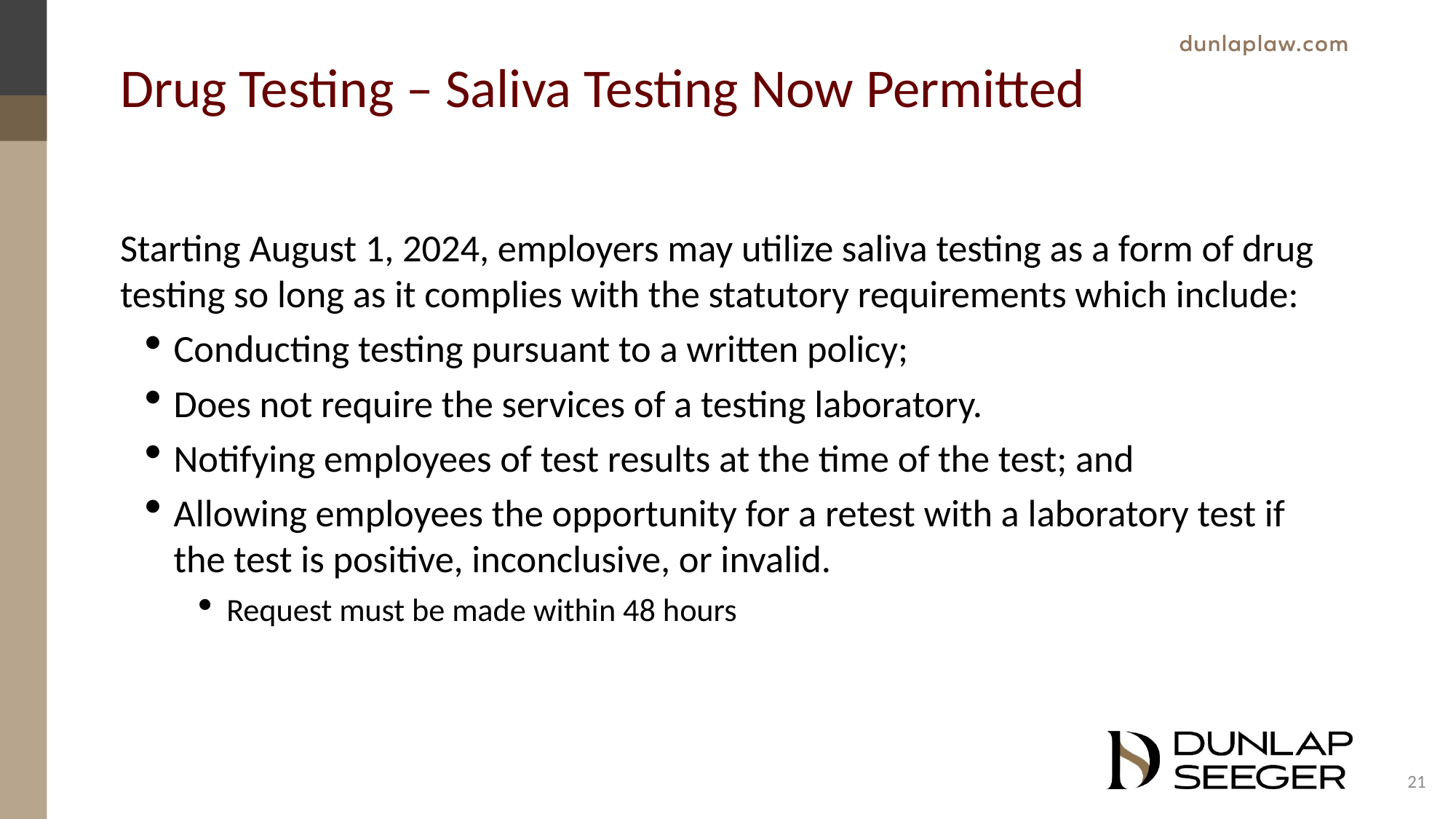

# Drug Testing – Saliva Testing Now Permitted
Starting August 1, 2024, employers may utilize saliva testing as a form of drug testing so long as it complies with the statutory requirements which include:
Conducting testing pursuant to a written policy;
Does not require the services of a testing laboratory.
Notifying employees of test results at the time of the test; and
Allowing employees the opportunity for a retest with a laboratory test if the test is positive, inconclusive, or invalid.
Request must be made within 48 hours

21